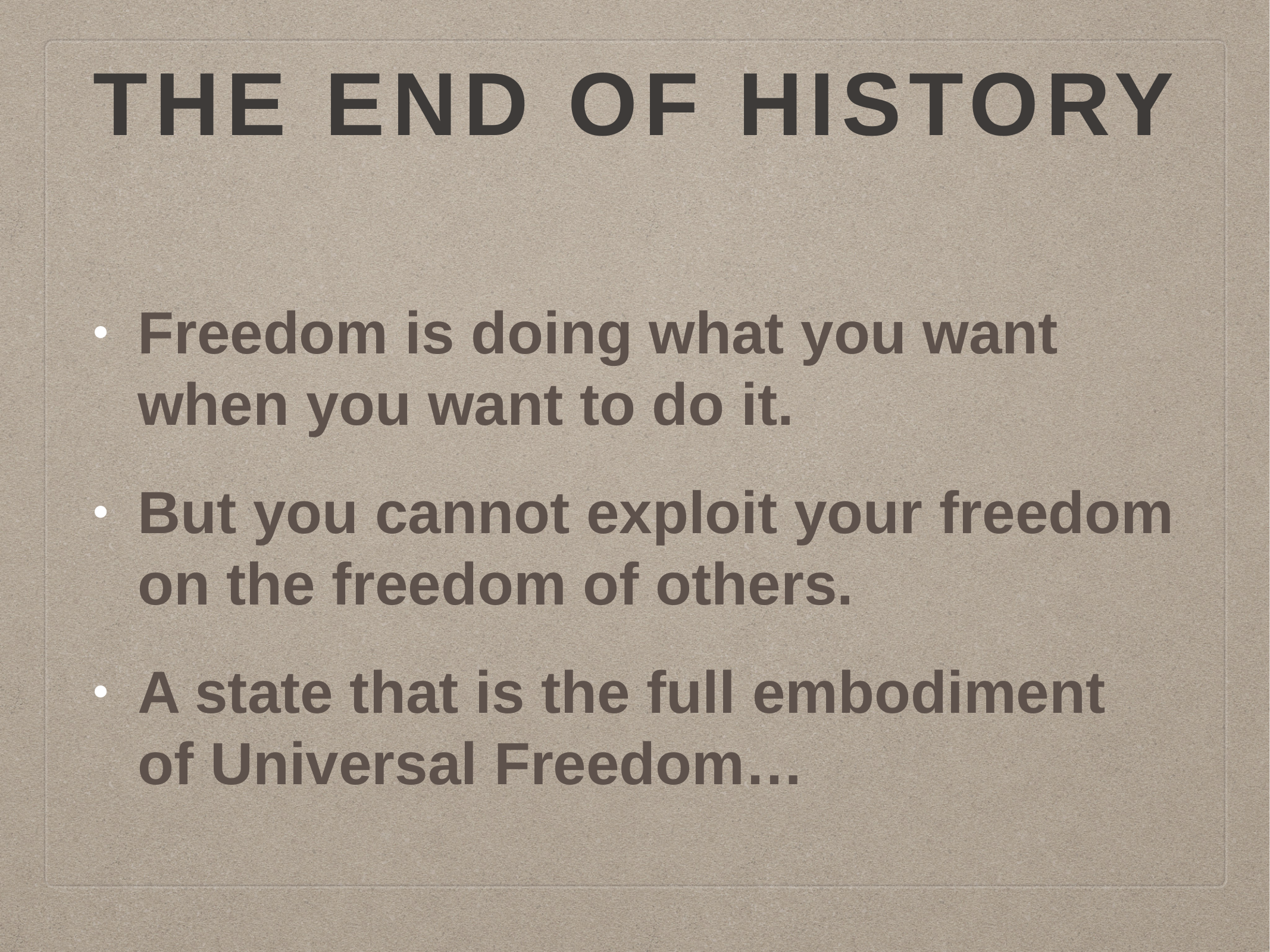

# The End of History
Freedom is doing what you want when you want to do it.
But you cannot exploit your freedom on the freedom of others.
A state that is the full embodiment of Universal Freedom…